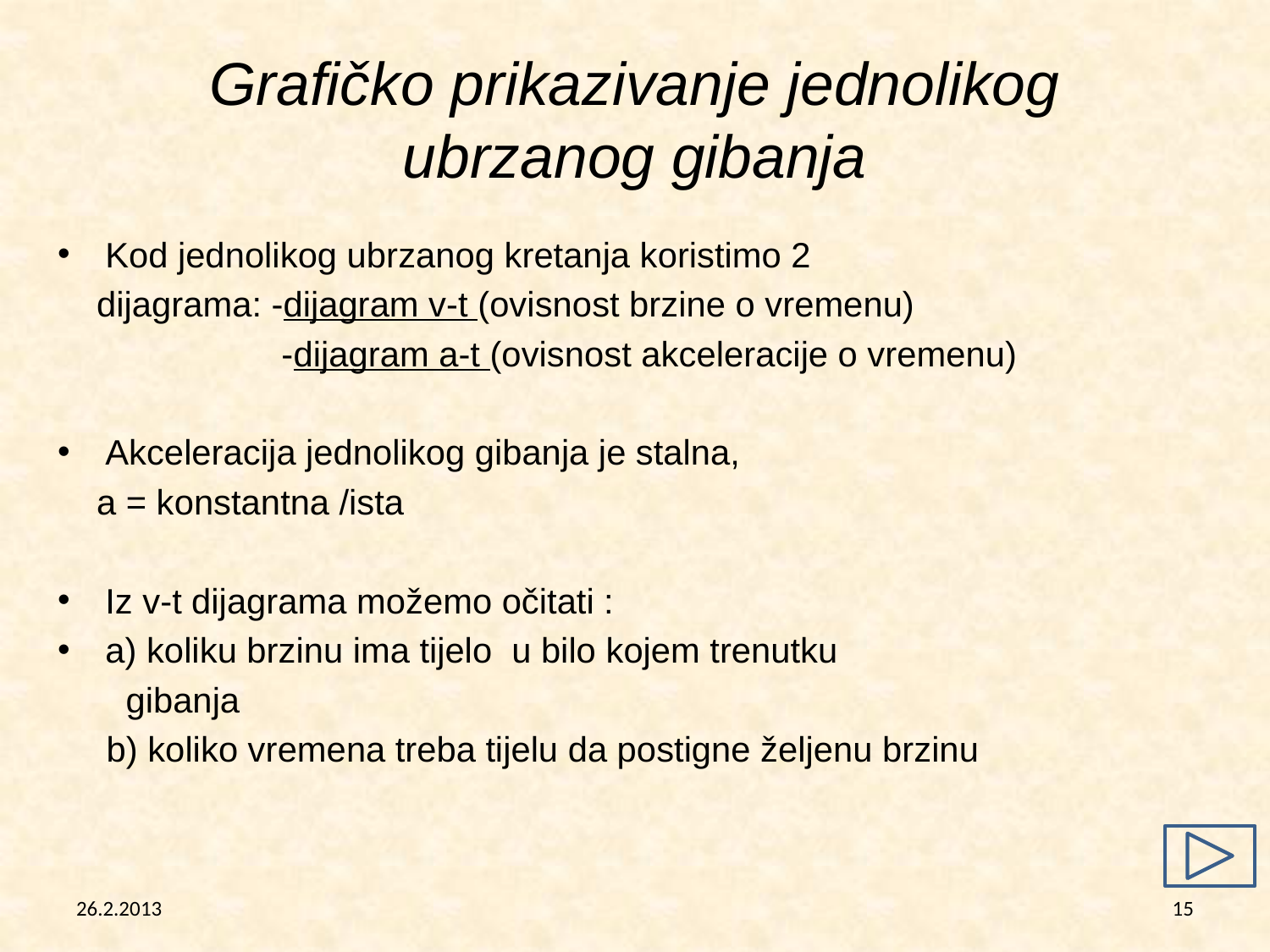

# Grafičko prikazivanje jednolikog ubrzanog gibanja
Kod jednolikog ubrzanog kretanja koristimo 2
    dijagrama: -dijagram v-t (ovisnost brzine o vremenu)
                       -dijagram a-t (ovisnost akceleracije o vremenu)

Akceleracija jednolikog gibanja je stalna,
    a = konstantna /ista

Iz v-t dijagrama možemo očitati :
a) koliku brzinu ima tijelo  u bilo kojem trenutku
       gibanja
     b) koliko vremena treba tijelu da postigne željenu brzinu

26.2.2013
15